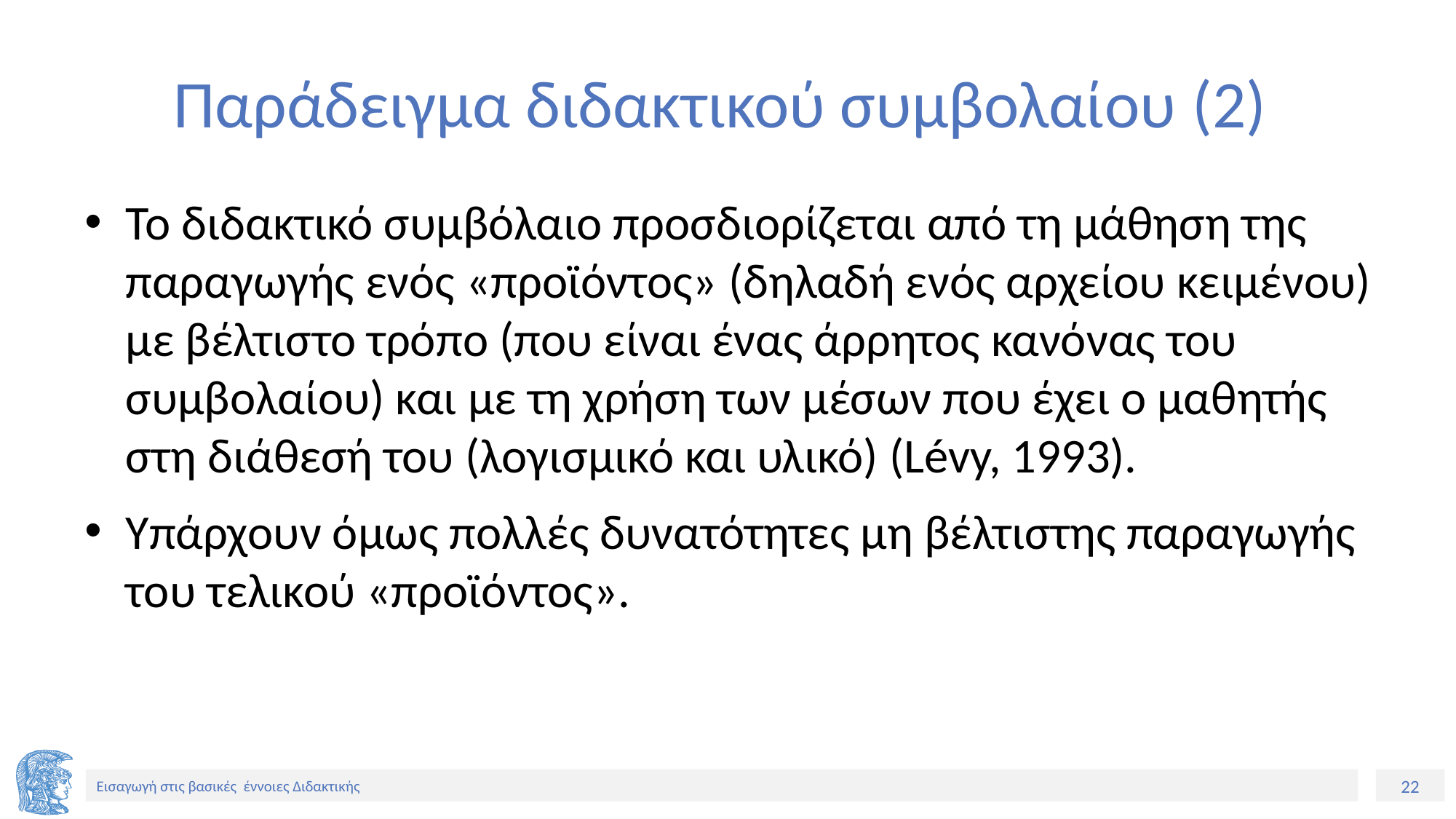

# Παράδειγμα διδακτικού συμβολαίου (2)
Το διδακτικό συμβόλαιο προσδιορίζεται από τη μάθηση της παραγωγής ενός «προϊόντος» (δηλαδή ενός αρχείου κειμένου) με βέλτιστο τρόπο (που είναι ένας άρρητος κανόνας του συμβολαίου) και με τη χρήση των μέσων που έχει ο μαθητής στη διάθεσή του (λογισμικό και υλικό) (Lévy, 1993).
Υπάρχουν όμως πολλές δυνατότητες μη βέλτιστης παραγωγής του τελικού «προϊόντος».